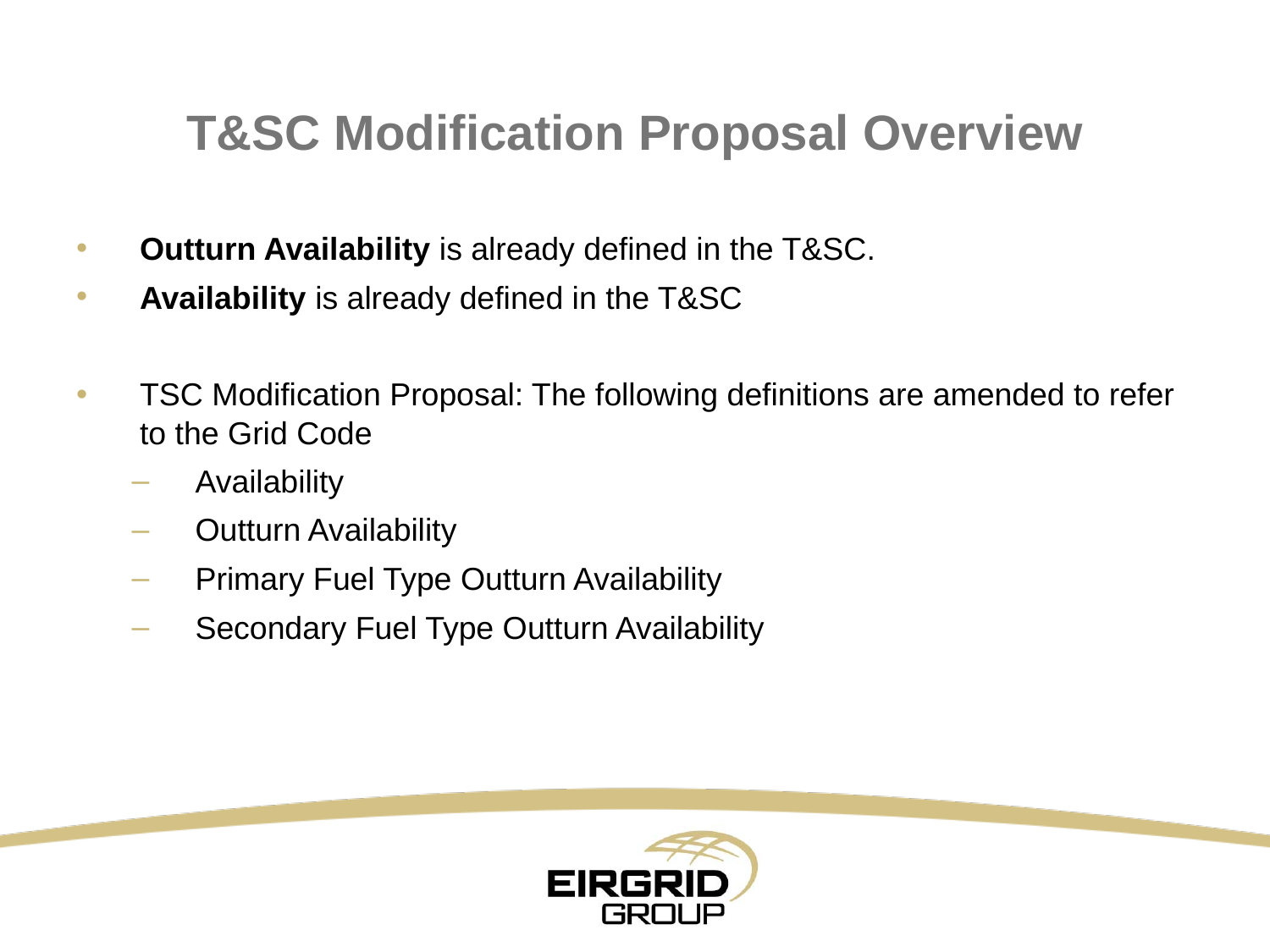

# T&SC Modification Proposal Overview

Outturn Availability is already defined in the T&SC.
Availability is already defined in the T&SC

TSC Modification Proposal: The following definitions are amended to refer to the Grid Code
Availability
Outturn Availability
Primary Fuel Type Outturn Availability
Secondary Fuel Type Outturn Availability